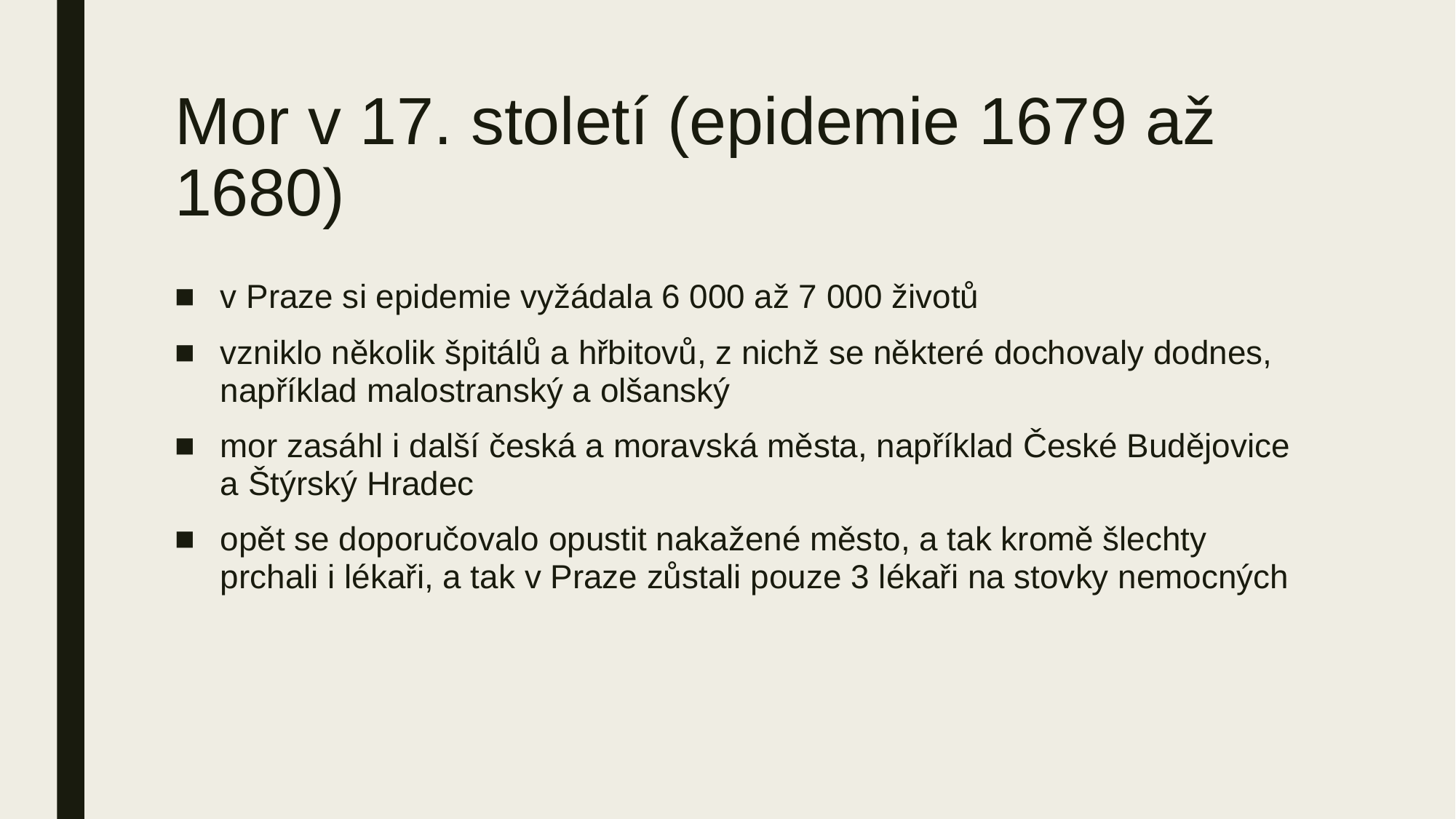

# Mor v 17. století (epidemie 1679 až 1680)
v Praze si epidemie vyžádala 6 000 až 7 000 životů
vzniklo několik špitálů a hřbitovů, z nichž se některé dochovaly dodnes, například malostranský a olšanský
mor zasáhl i další česká a moravská města, například České Budějovice a Štýrský Hradec
opět se doporučovalo opustit nakažené město, a tak kromě šlechty prchali i lékaři, a tak v Praze zůstali pouze 3 lékaři na stovky nemocných